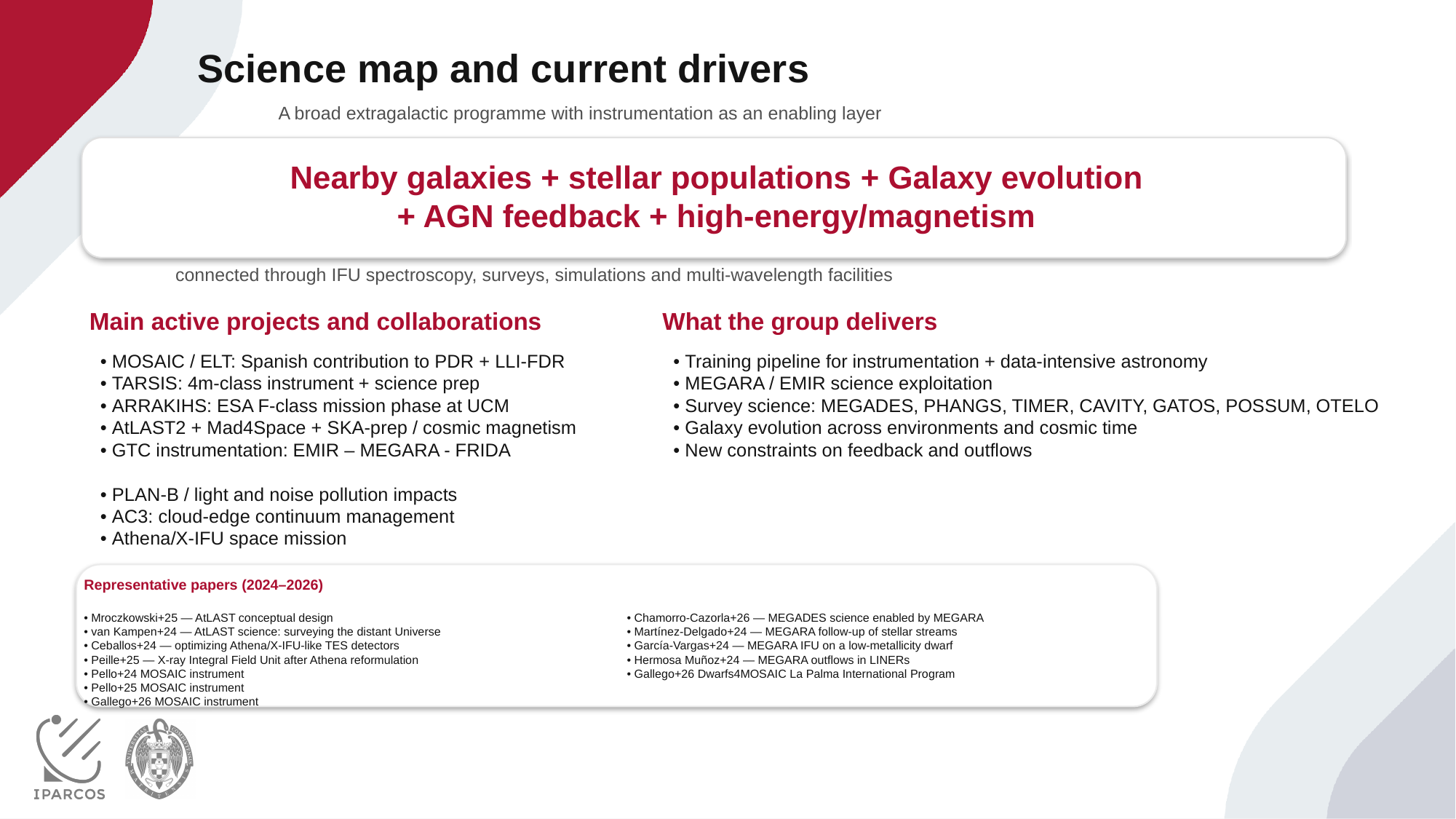

Science map and current drivers
A broad extragalactic programme with instrumentation as an enabling layer

Nearby galaxies + stellar populations + Galaxy evolution
+ AGN feedback + high-energy/magnetism
connected through IFU spectroscopy, surveys, simulations and multi-wavelength facilities
Main active projects and collaborations
What the group delivers
• MOSAIC / ELT: Spanish contribution to PDR + LLI-FDR
• TARSIS: 4m-class instrument + science prep
• ARRAKIHS: ESA F-class mission phase at UCM
• AtLAST2 + Mad4Space + SKA-prep / cosmic magnetism
• GTC instrumentation: EMIR – MEGARA - FRIDA

• PLAN-B / light and noise pollution impacts
• AC3: cloud-edge continuum management
• Athena/X-IFU space mission
• Training pipeline for instrumentation + data-intensive astronomy
• MEGARA / EMIR science exploitation
• Survey science: MEGADES, PHANGS, TIMER, CAVITY, GATOS, POSSUM, OTELO
• Galaxy evolution across environments and cosmic time
• New constraints on feedback and outflows

Representative papers (2024–2026)
• Mroczkowski+25 — AtLAST conceptual design
• van Kampen+24 — AtLAST science: surveying the distant Universe
• Ceballos+24 — optimizing Athena/X-IFU-like TES detectors
• Peille+25 — X-ray Integral Field Unit after Athena reformulation
• Pello+24 MOSAIC instrument
• Pello+25 MOSAIC instrument
• Gallego+26 MOSAIC instrument
• Chamorro-Cazorla+26 — MEGADES science enabled by MEGARA
• Martínez-Delgado+24 — MEGARA follow-up of stellar streams
• García-Vargas+24 — MEGARA IFU on a low-metallicity dwarf
• Hermosa Muñoz+24 — MEGARA outflows in LINERs
• Gallego+26 Dwarfs4MOSAIC La Palma International Program